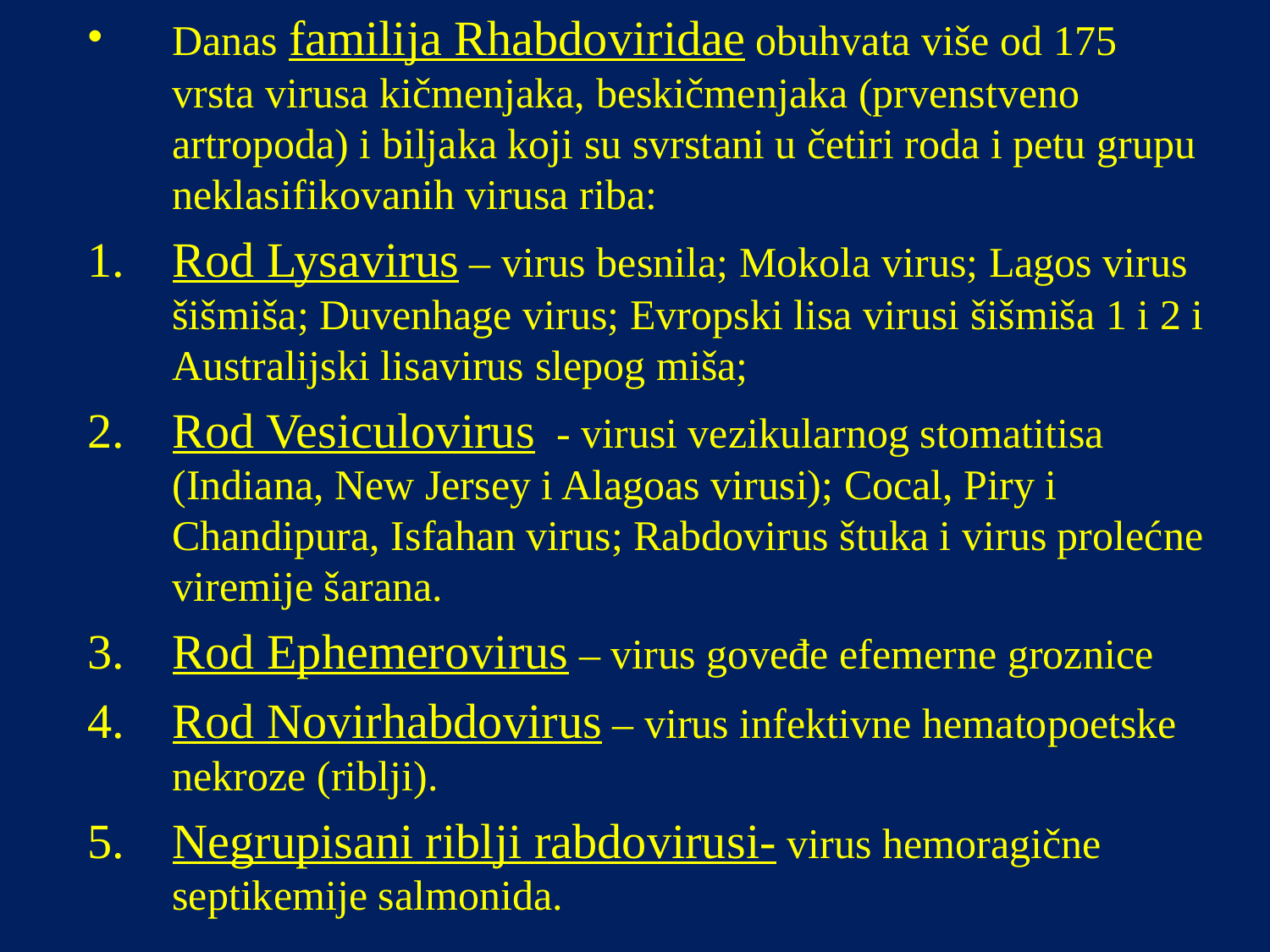

Danas familija Rhabdoviridae obuhvata više od 175 vrsta virusa kičmenjaka, beskičmenjaka (prvenstveno artropoda) i biljaka koji su svrstani u četiri roda i petu grupu neklasifikovanih virusa riba:
Rod Lysavirus – virus besnila; Mokola virus; Lagos virus šišmiša; Duvenhage virus; Evropski lisa virusi šišmiša 1 i 2 i Australijski lisavirus slepog miša;
Rod Vesiculovirus  - virusi vezikularnog stomatitisa (Indiana, New Jersey i Alagoas virusi); Cocal, Piry i Chandipura, Isfahan virus; Rabdovirus štuka i virus prolećne viremije šarana.
Rod Ephemerovirus – virus goveđe efemerne groznice
Rod Novirhabdovirus – virus infektivne hematopoetske nekroze (riblji).
Negrupisani riblji rabdovirusi- virus hemoragične septikemije salmonida.